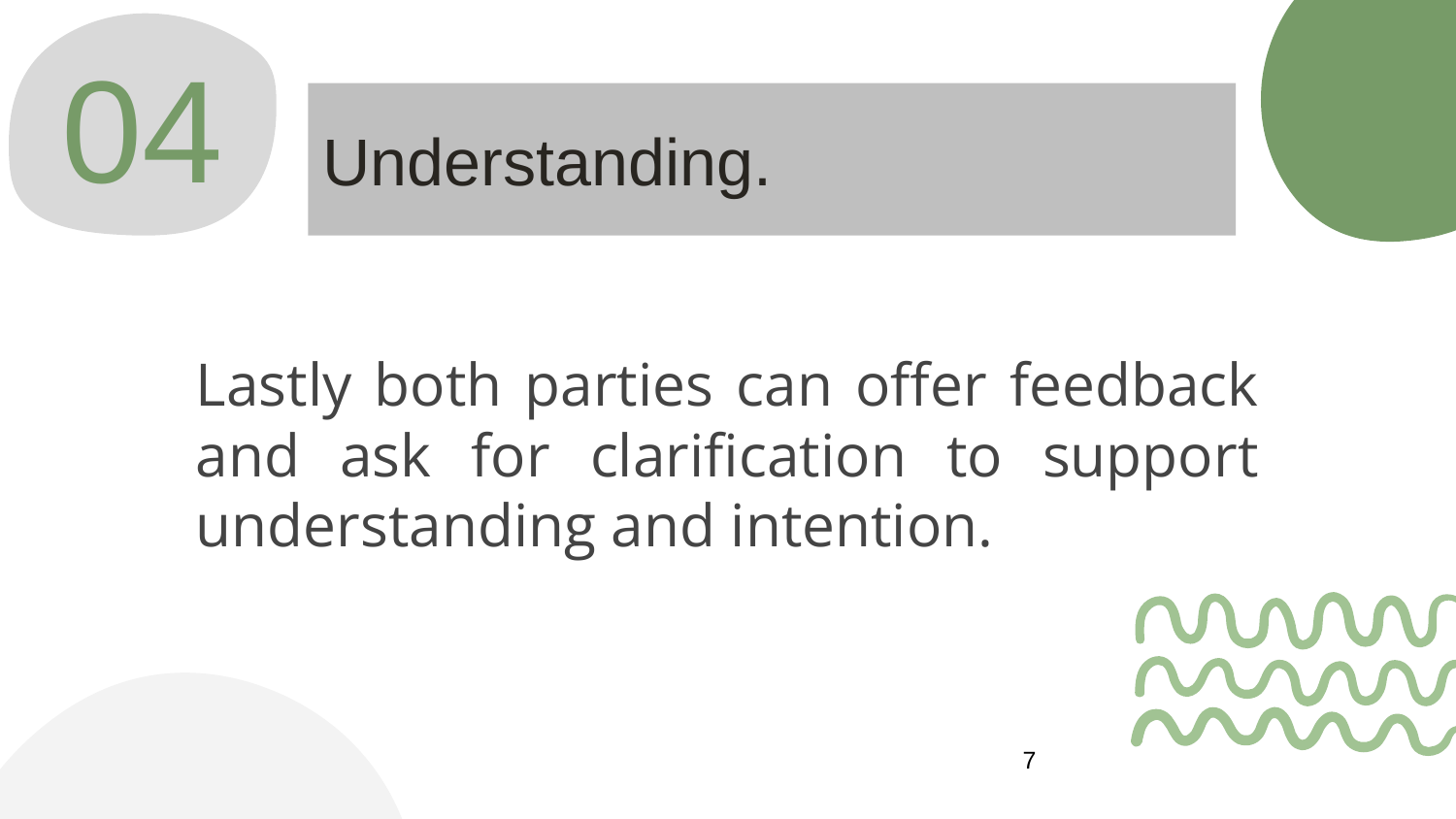

04

# Understanding.
Lastly both parties can offer feedback and ask for clarification to support understanding and intention.

7